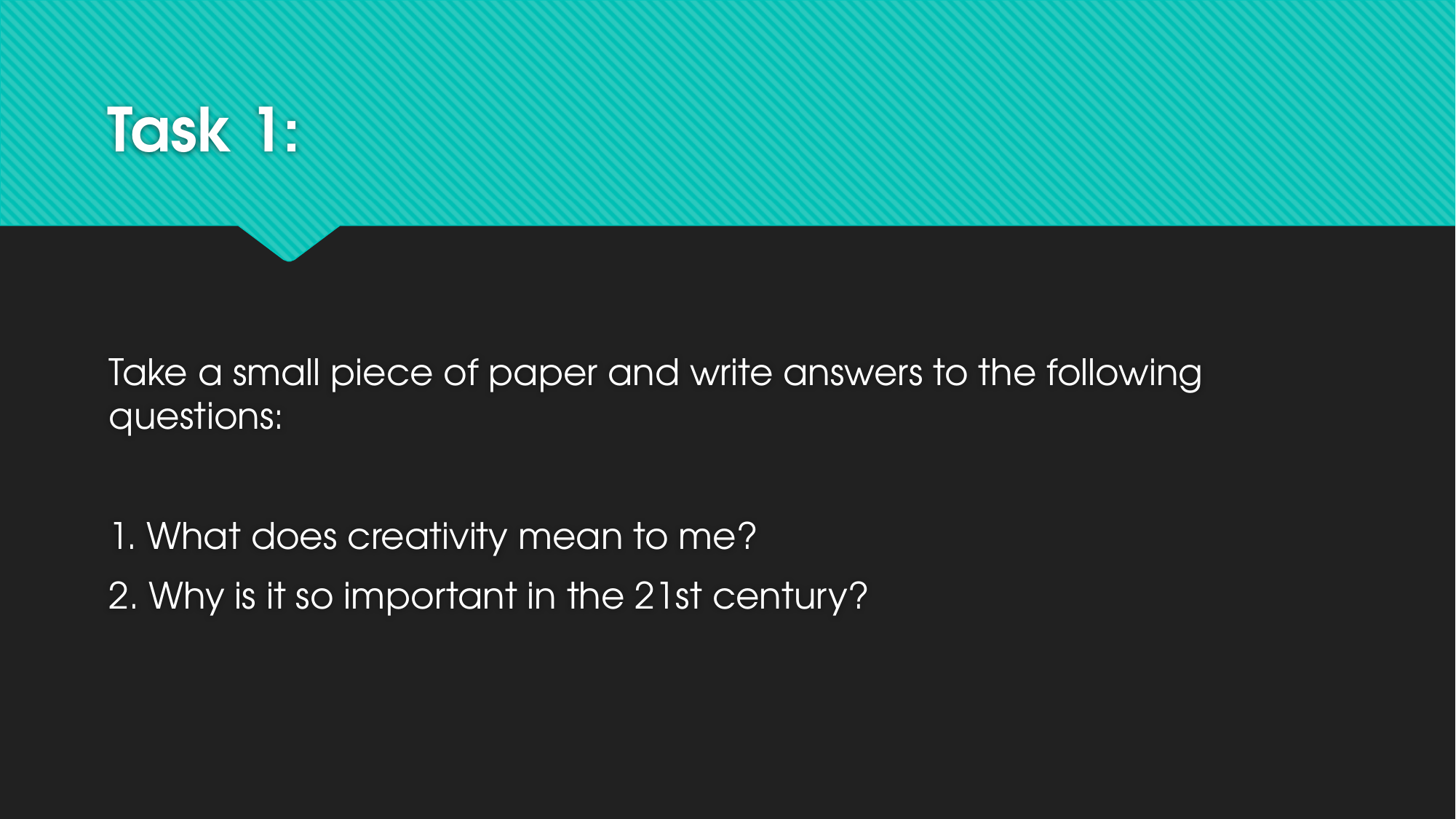

# Task 1:
Take a small piece of paper and write answers to the following questions:

1. What does creativity mean to me?
2. Why is it so important in the 21st century?